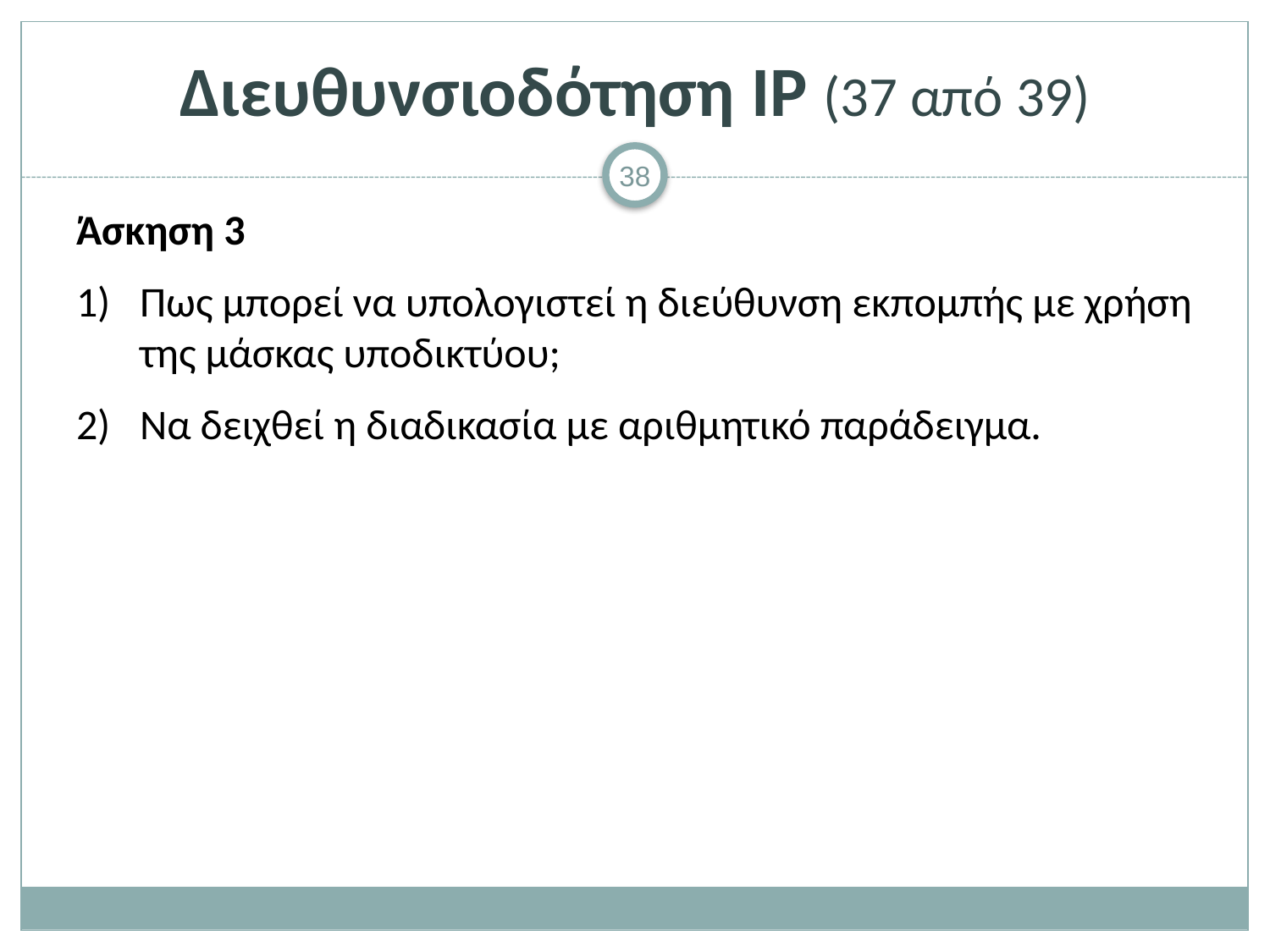

# Διευθυνσιοδότηση IP (37 από 39)
Άσκηση 3
Πως μπορεί να υπολογιστεί η διεύθυνση εκπομπής με χρήση της μάσκας υποδικτύου;
Να δειχθεί η διαδικασία με αριθμητικό παράδειγμα.